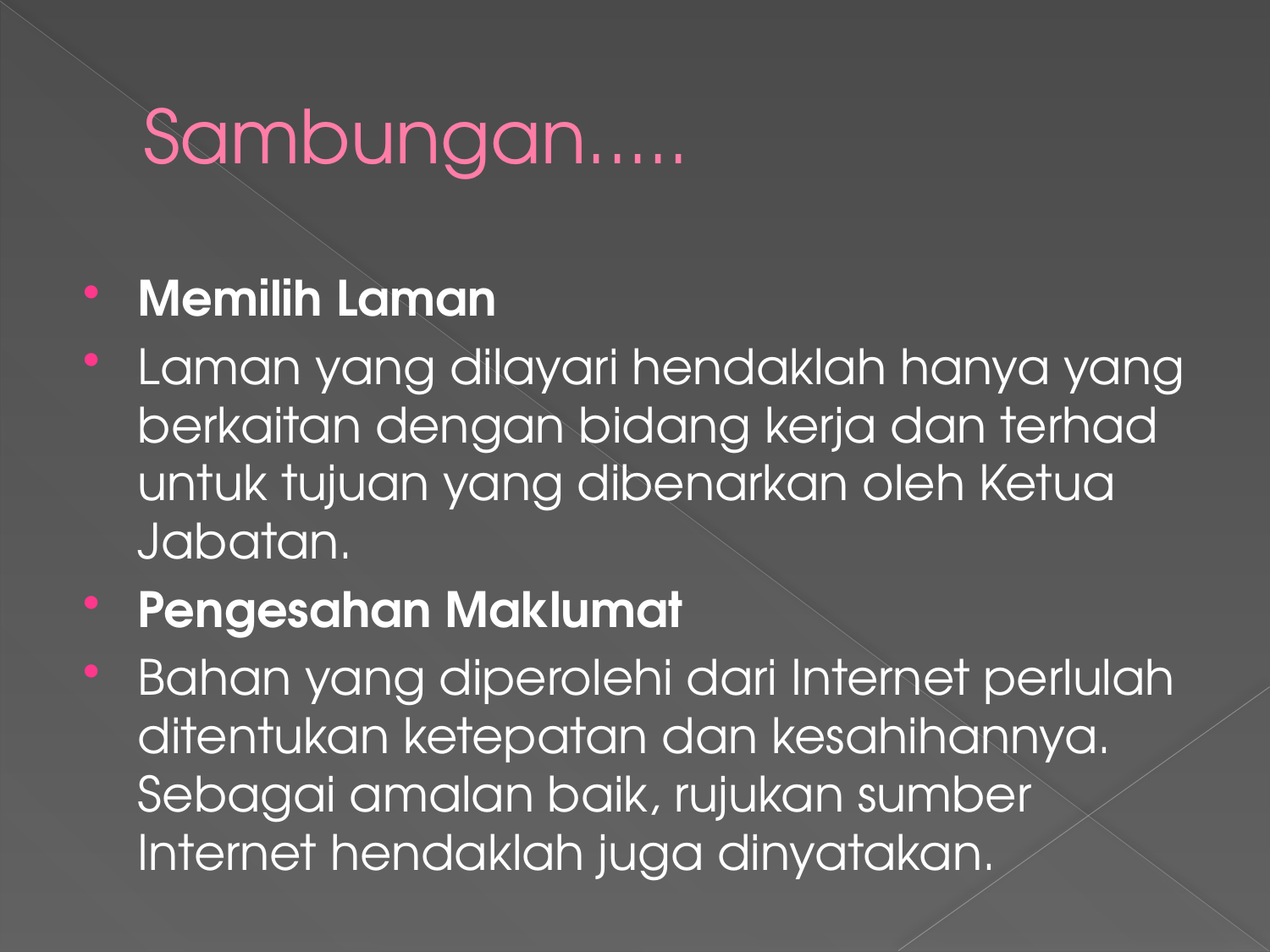

# Sambungan.....
Memilih Laman
Laman yang dilayari hendaklah hanya yang berkaitan dengan bidang kerja dan terhad untuk tujuan yang dibenarkan oleh Ketua Jabatan.
Pengesahan Maklumat
Bahan yang diperolehi dari Internet perlulah ditentukan ketepatan dan kesahihannya. Sebagai amalan baik, rujukan sumber Internet hendaklah juga dinyatakan.